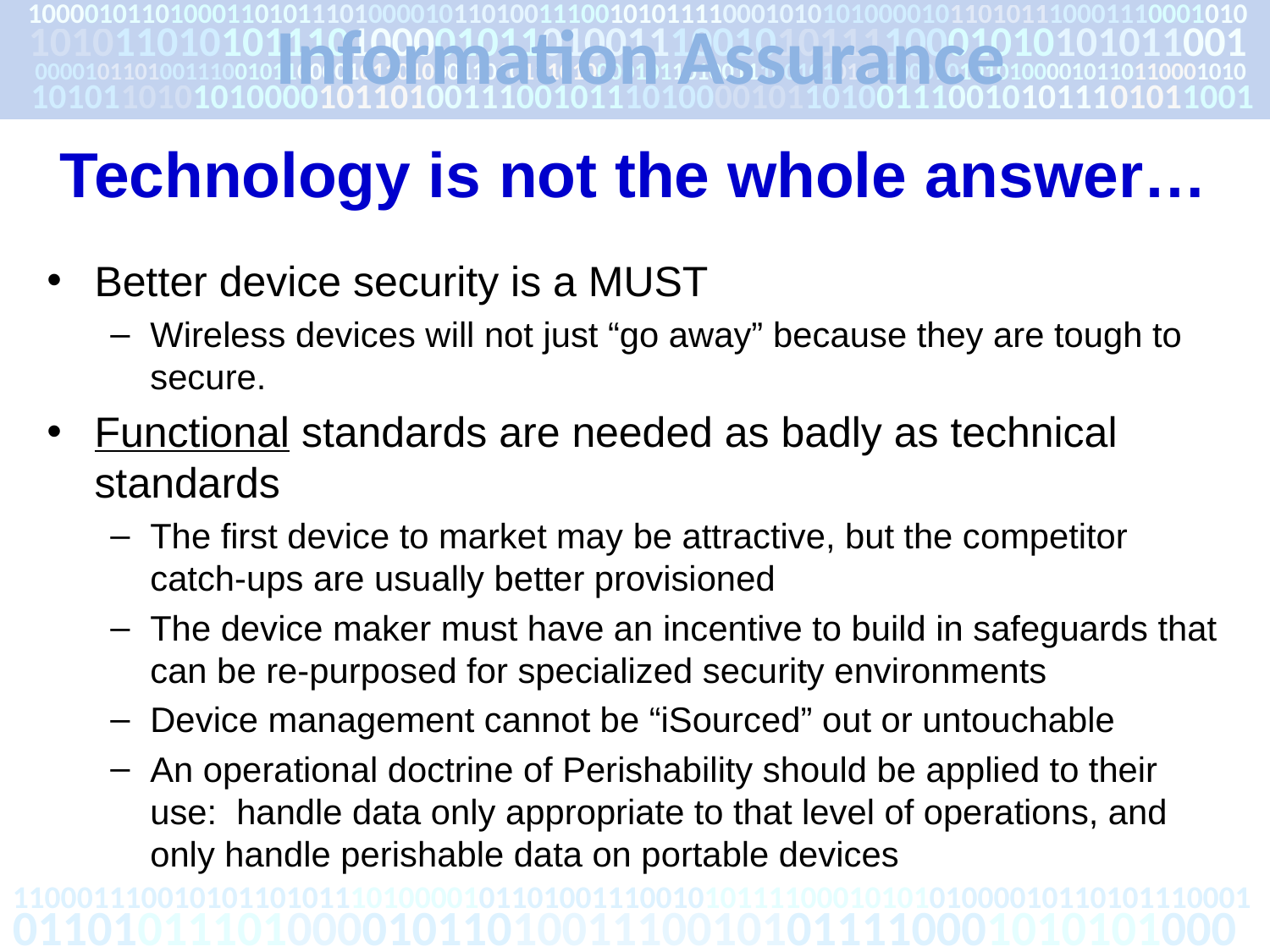

# Technology is not the whole answer…
Better device security is a MUST
Wireless devices will not just “go away” because they are tough to secure.
Functional standards are needed as badly as technical standards
The first device to market may be attractive, but the competitor catch-ups are usually better provisioned
The device maker must have an incentive to build in safeguards that can be re-purposed for specialized security environments
Device management cannot be “iSourced” out or untouchable
An operational doctrine of Perishability should be applied to their use:  handle data only appropriate to that level of operations, and only handle perishable data on portable devices